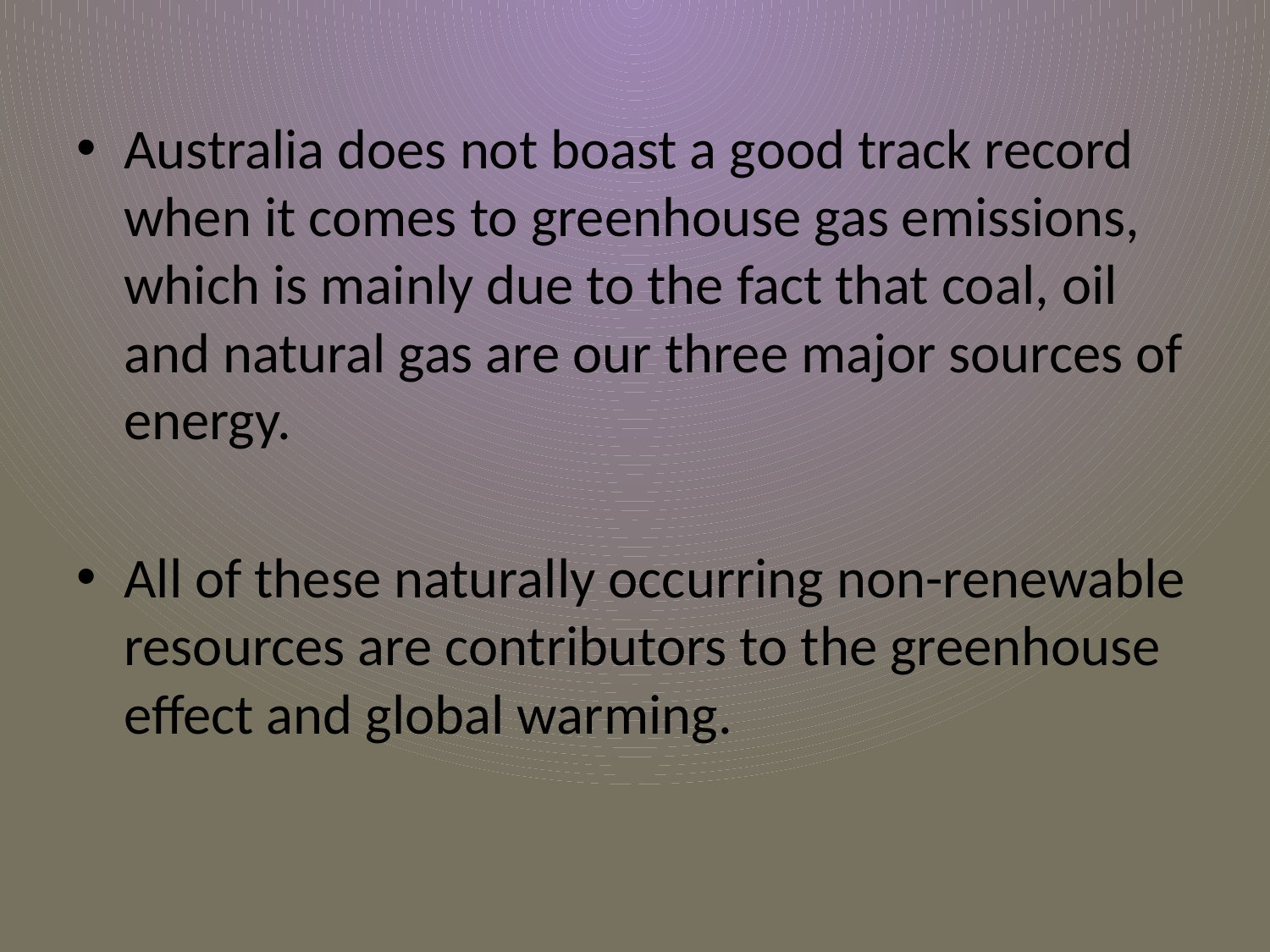

Australia does not boast a good track record when it comes to greenhouse gas emissions, which is mainly due to the fact that coal, oil and natural gas are our three major sources of energy.

All of these naturally occurring non-renewable resources are contributors to the greenhouse effect and global warming.